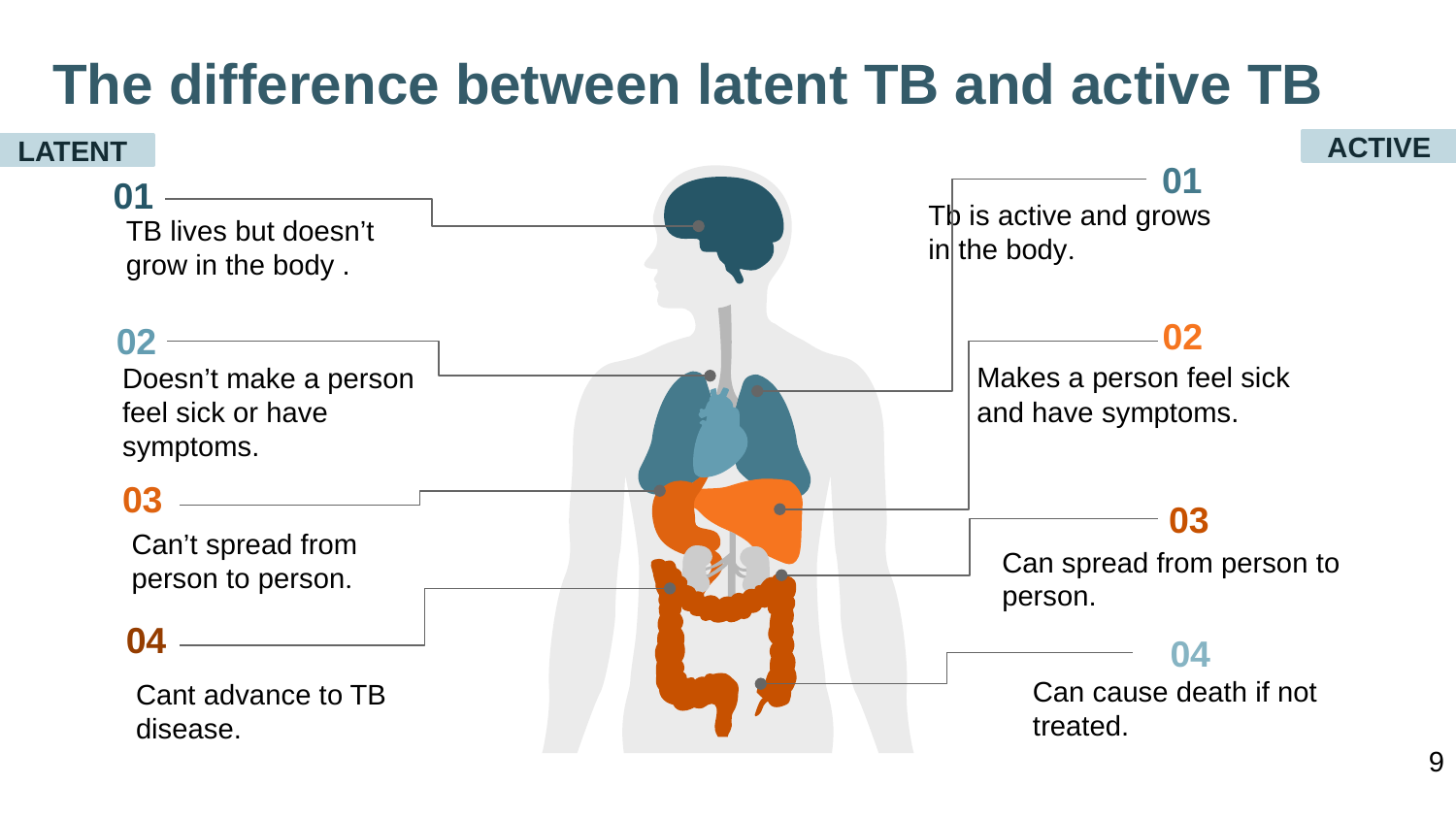

# The difference between latent TB and active TB
ACTIVE
LATENT
01
Tb is active and grows in the body.

01
TB lives but doesn’t grow in the body .
02
Makes a person feel sick and have symptoms.
02
Doesn’t make a person feel sick or have symptoms.
03
Can’t spread from person to person.
03
Can spread from person to person.

04
04
Can cause death if not treated.
Cant advance to TB disease.
9